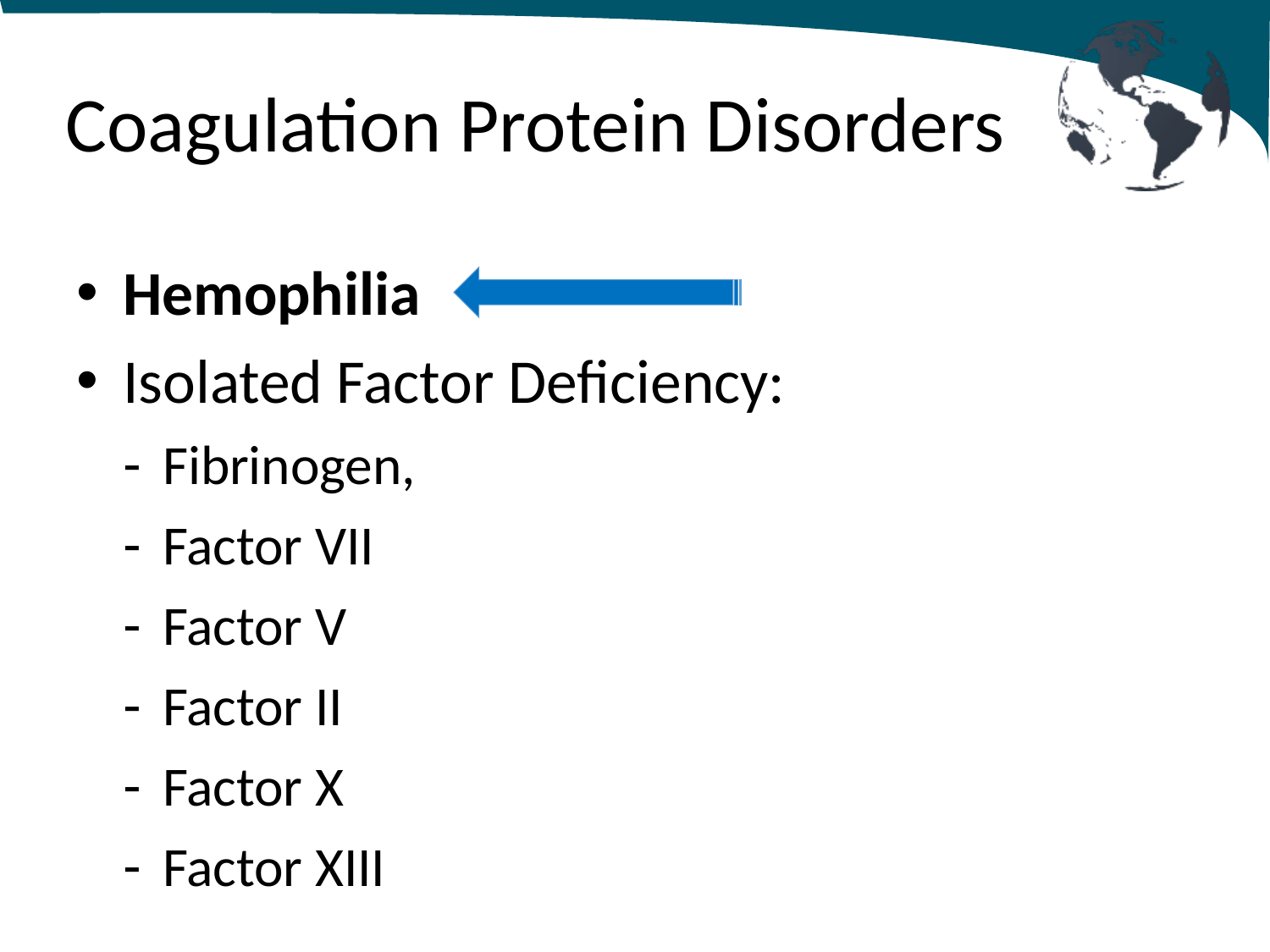

# Coagulation Protein Disorders
Hemophilia
Isolated Factor Deficiency:
Fibrinogen,
Factor VII
Factor V
Factor II
Factor X
Factor XIII